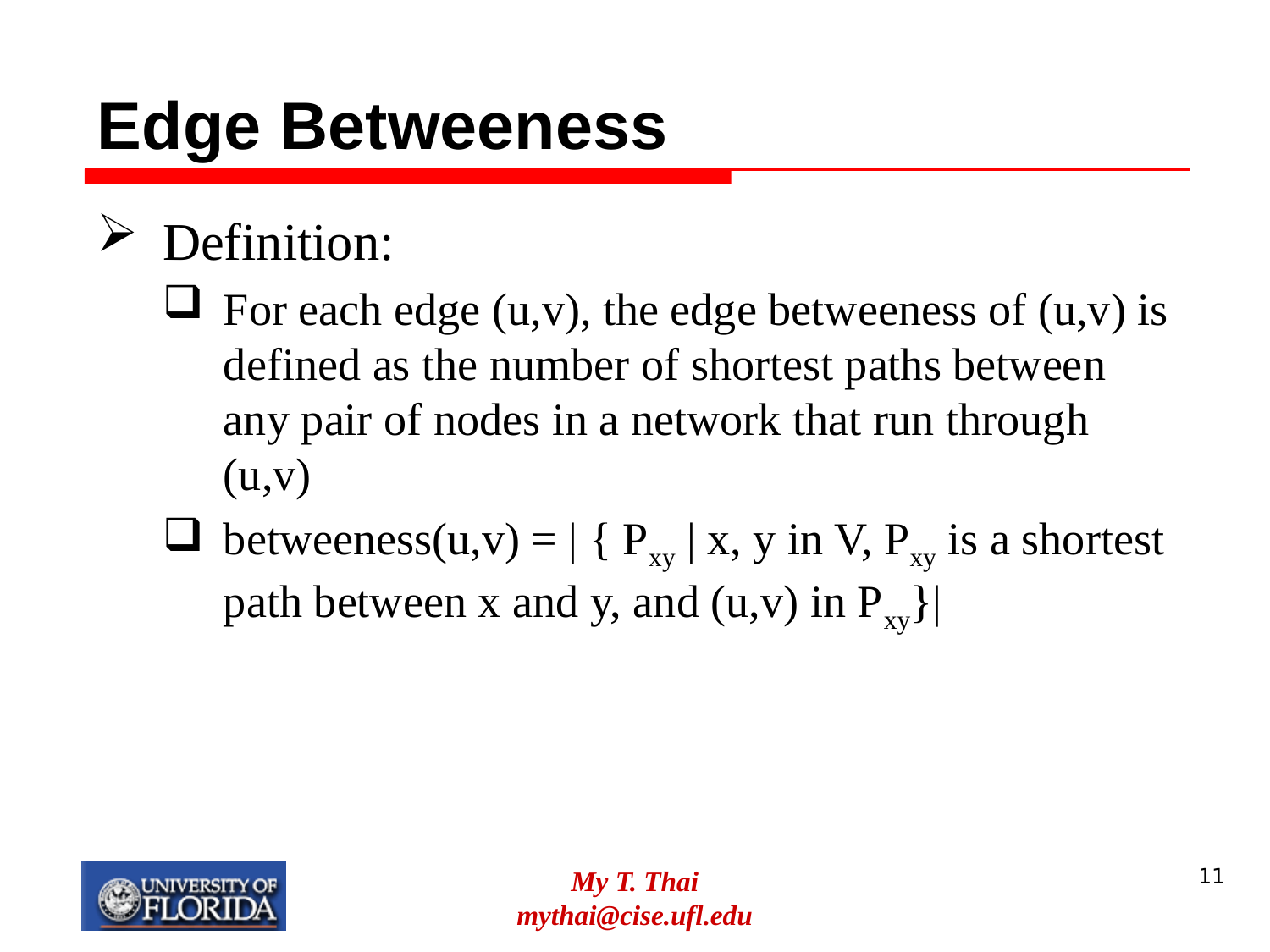

# Edge Betweeness
Definition:
For each edge (u,v), the edge betweeness of (u,v) is defined as the number of shortest paths between any pair of nodes in a network that run through (u,v)
betweeness(u,v) = | { Pxy | x, y in V, Pxy is a shortest path between x and y, and (u,v) in Pxy}|
My T. Thai
mythai@cise.ufl.edu
11